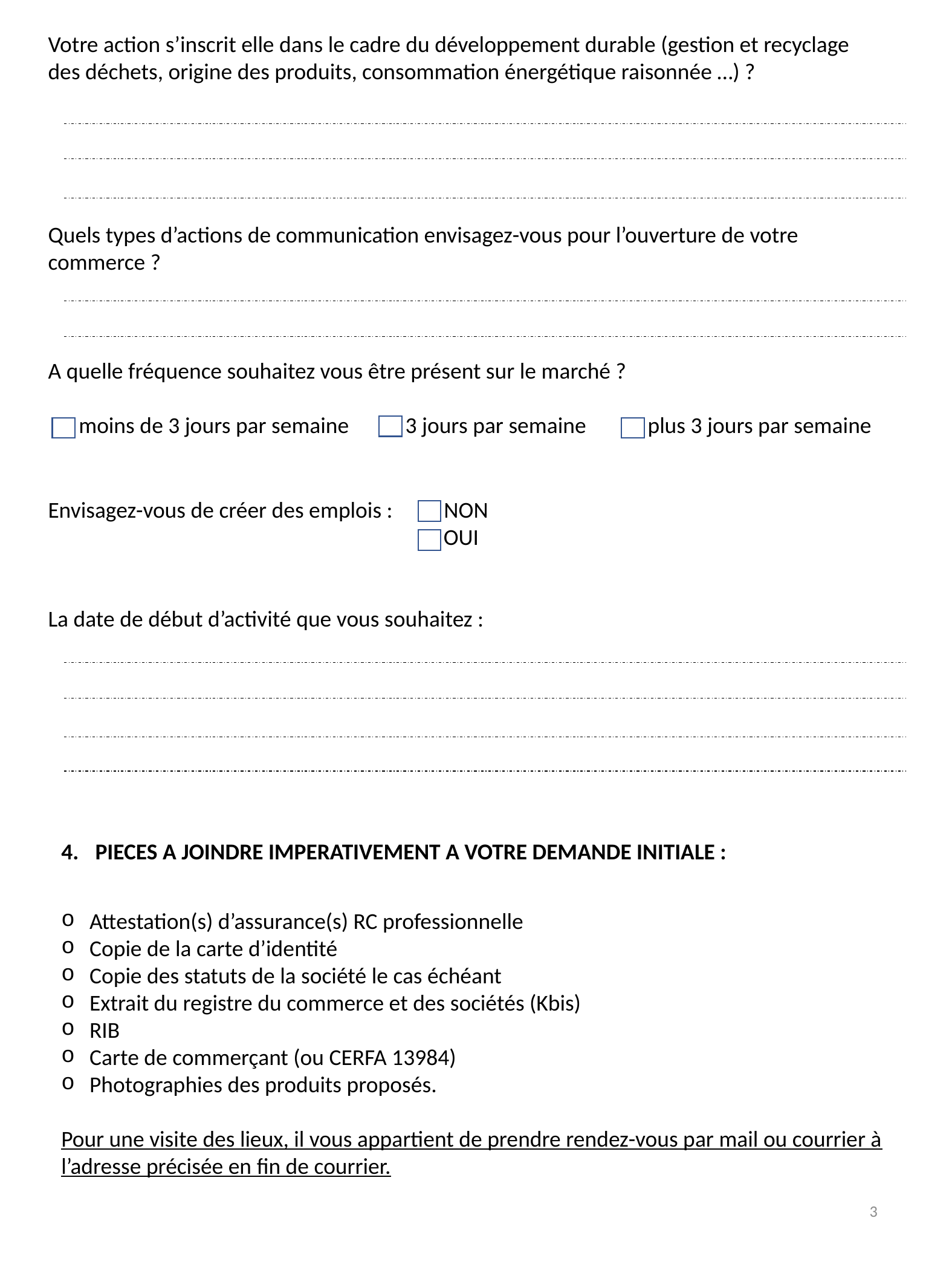

Votre action s’inscrit elle dans le cadre du développement durable (gestion et recyclage des déchets, origine des produits, consommation énergétique raisonnée …) ?

Quels types d’actions de communication envisagez-vous pour l’ouverture de votre commerce ?

A quelle fréquence souhaitez vous être présent sur le marché ?

      moins de 3 jours par semaine           3 jours par semaine            plus 3 jours par semaine

Envisagez-vous de créer des emplois :          NON
                                                                             OUI

La date de début d’activité que vous souhaitez :

PIECES A JOINDRE IMPERATIVEMENT A VOTRE DEMANDE INITIALE :

Attestation(s) d’assurance(s) RC professionnelle
Copie de la carte d’identité
Copie des statuts de la société le cas échéant
Extrait du registre du commerce et des sociétés (Kbis)
RIB
Carte de commerçant (ou CERFA 13984)
Photographies des produits proposés.

Pour une visite des lieux, il vous appartient de prendre rendez-vous par mail ou courrier à l’adresse précisée en fin de courrier.
3